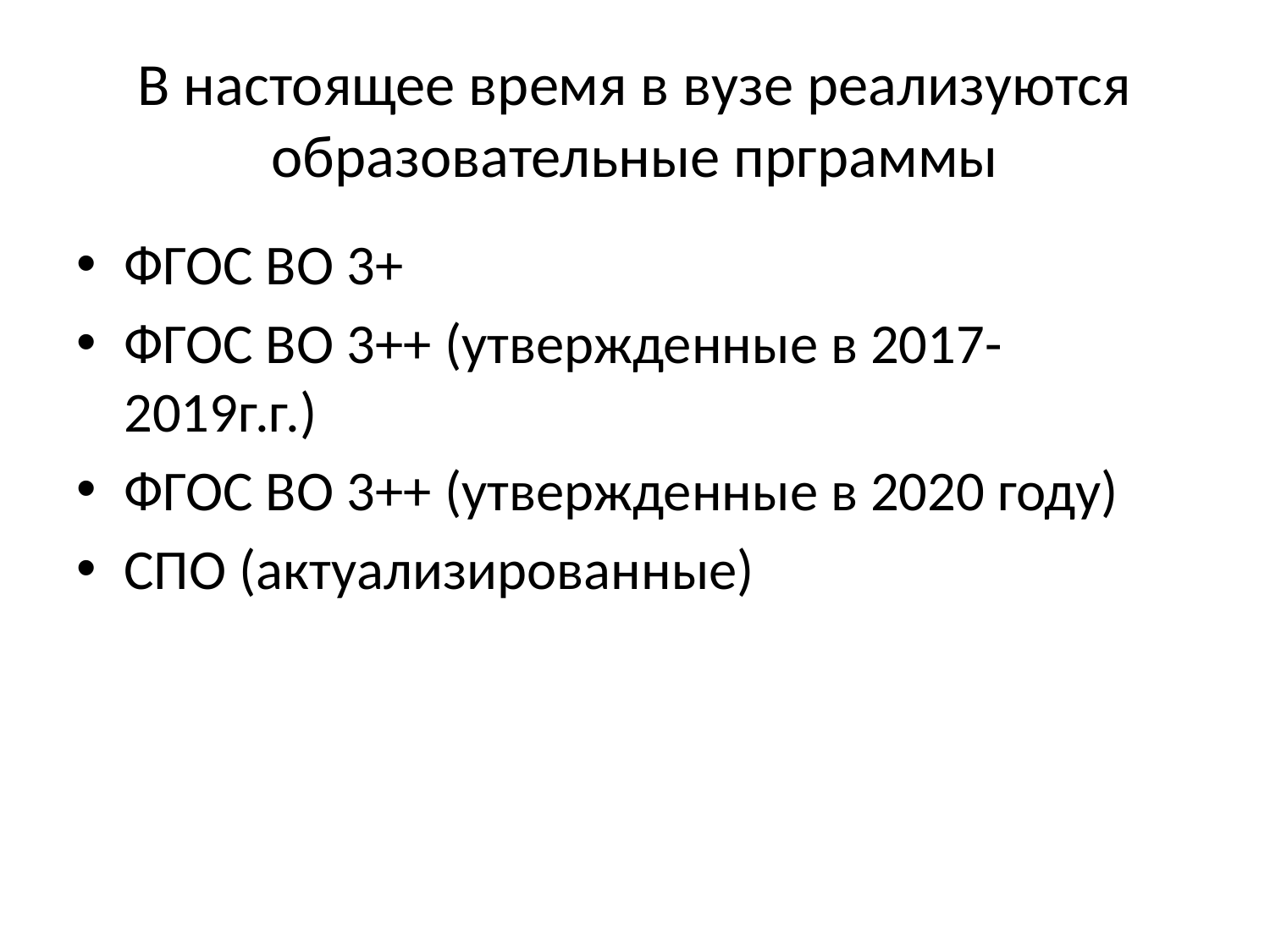

# В настоящее время в вузе реализуются образовательные прграммы
ФГОС ВО 3+
ФГОС ВО 3++ (утвержденные в 2017-2019г.г.)
ФГОС ВО 3++ (утвержденные в 2020 году)
СПО (актуализированные)